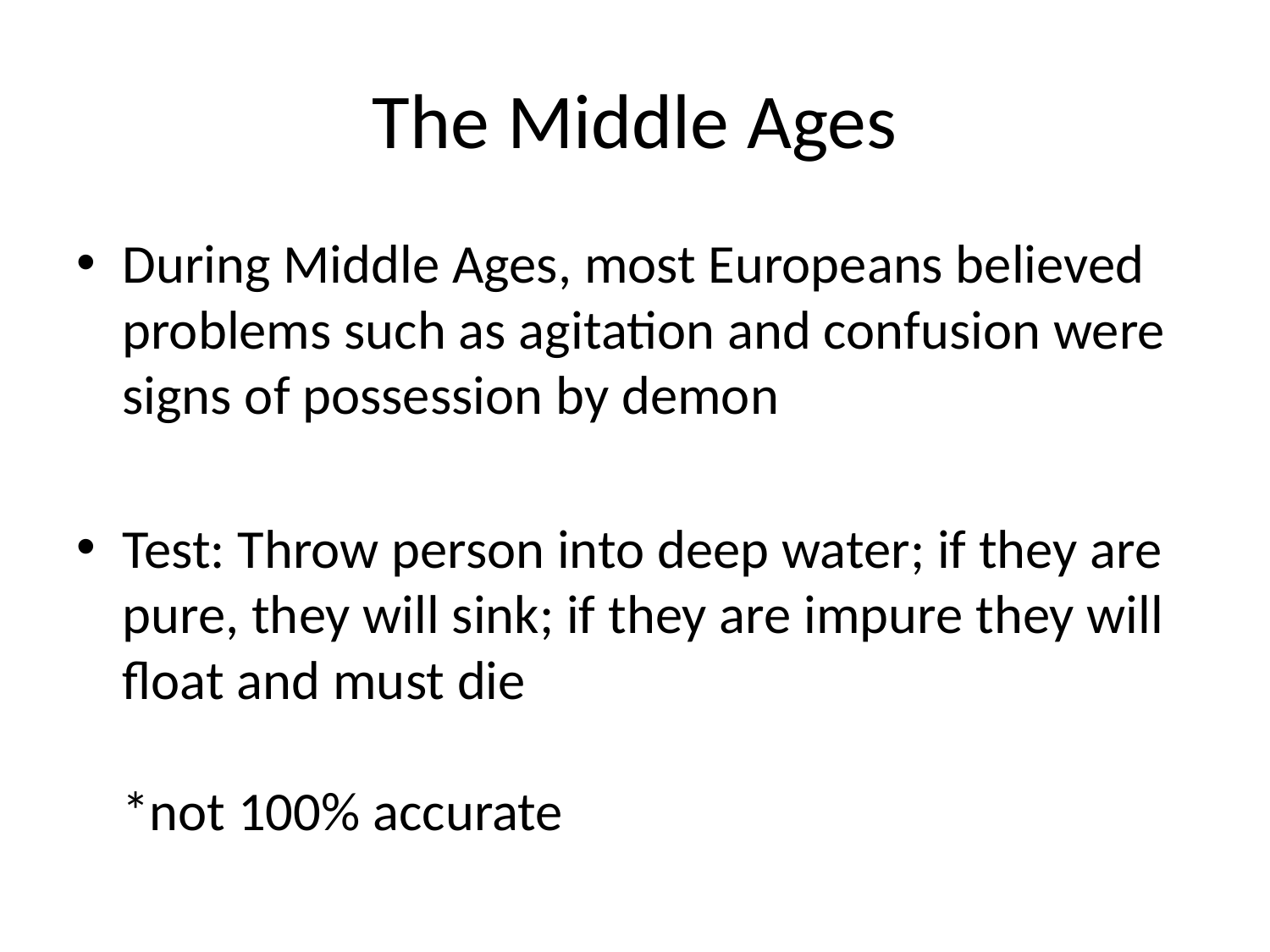

# The Middle Ages
During Middle Ages, most Europeans believed problems such as agitation and confusion were signs of possession by demon

Test: Throw person into deep water; if they are pure, they will sink; if they are impure they will float and must die
*not 100% accurate